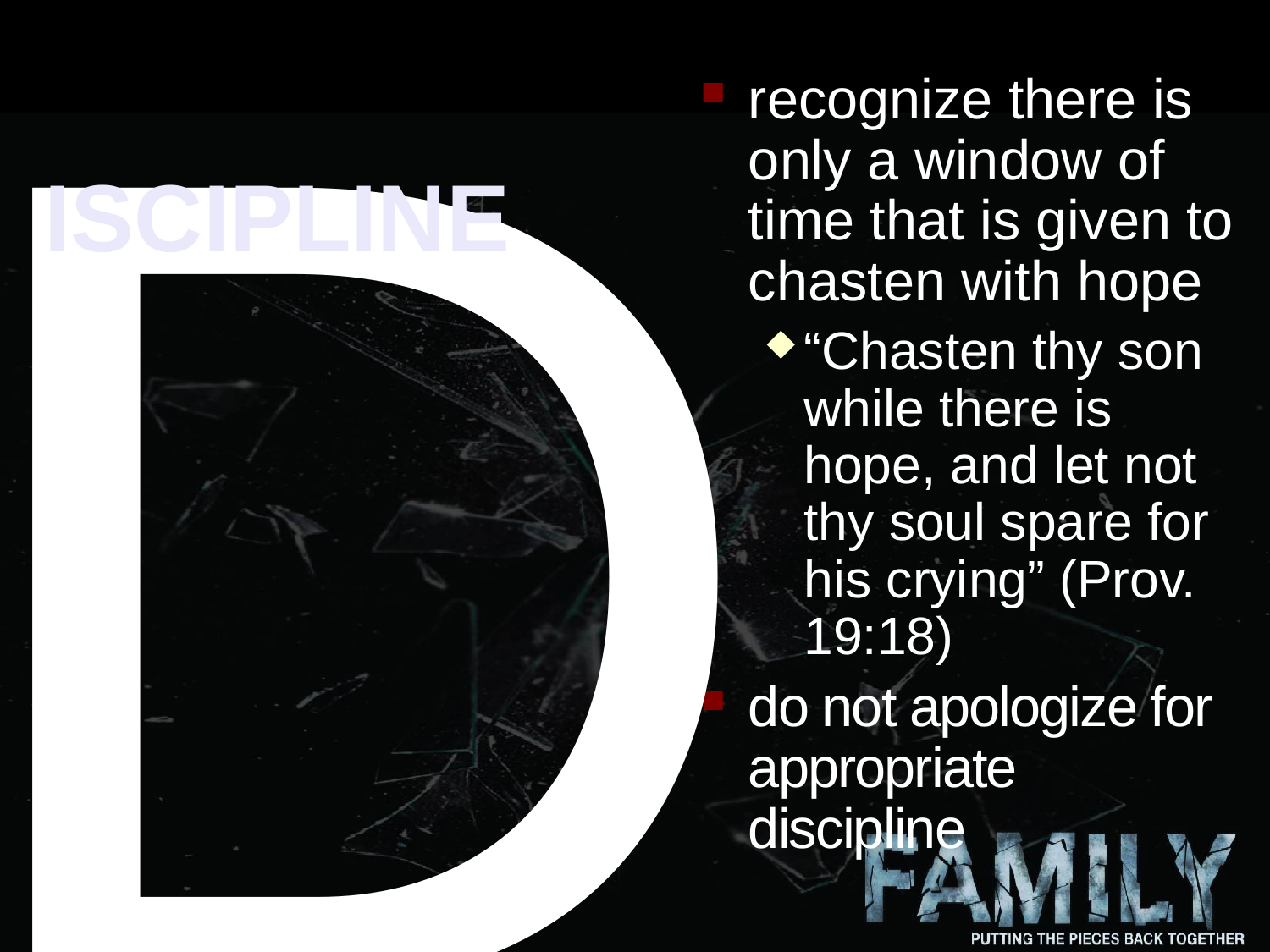

D
recognize there is only a window of time that is given to chasten with hope
“Chasten thy son while there is hope, and let not thy soul spare for  his crying” (Prov. 19:18)
do not apologize for appropriate discipline

# ISCIPLINE
11